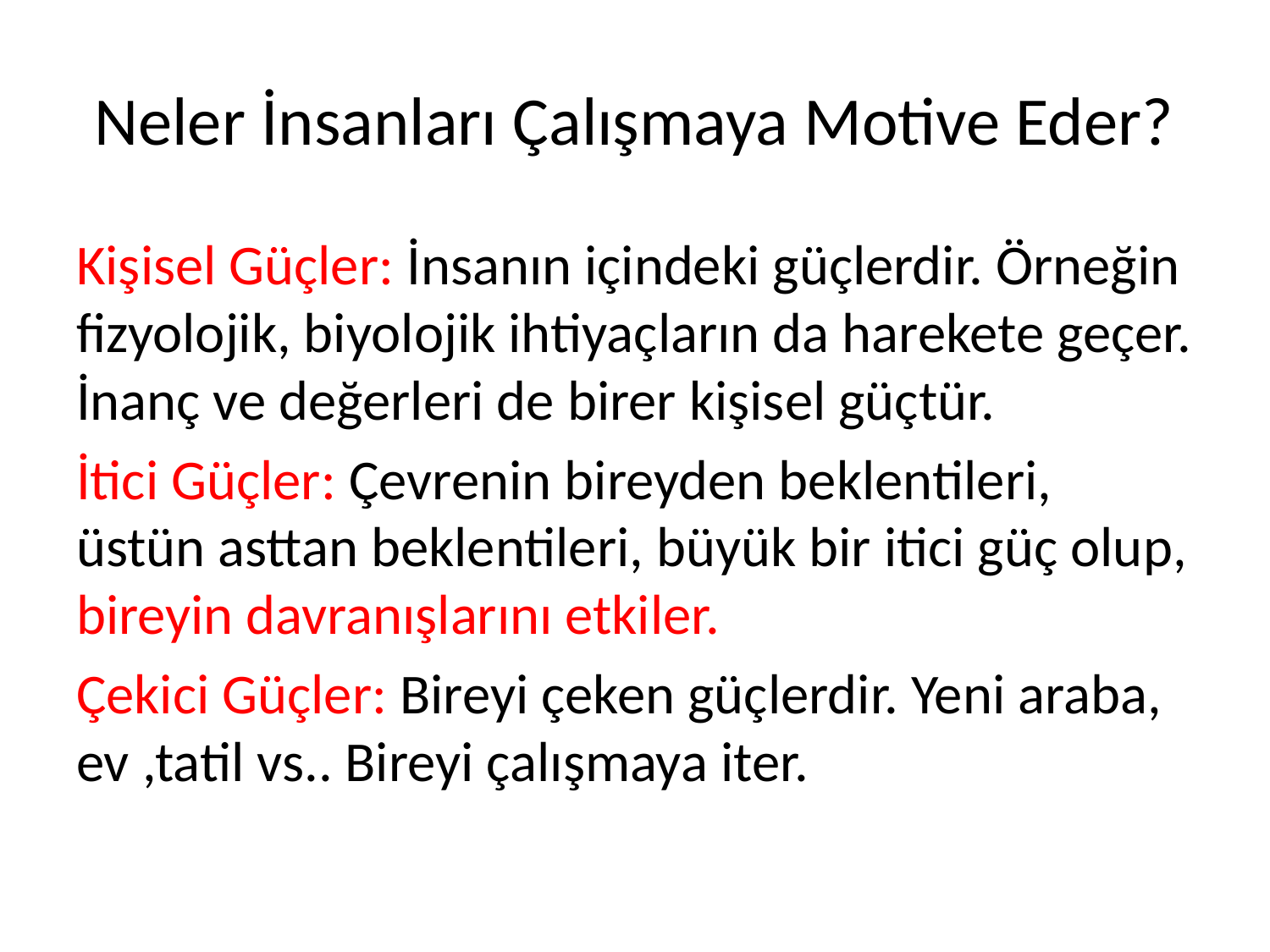

# Neler İnsanları Çalışmaya Motive Eder?
Kişisel Güçler: İnsanın içindeki güçlerdir. Örneğin fizyolojik, biyolojik ihtiyaçların da harekete geçer. İnanç ve değerleri de birer kişisel güçtür.
İtici Güçler: Çevrenin bireyden beklentileri, üstün asttan beklentileri, büyük bir itici güç olup, bireyin davranışlarını etkiler.
Çekici Güçler: Bireyi çeken güçlerdir. Yeni araba, ev ,tatil vs.. Bireyi çalışmaya iter.